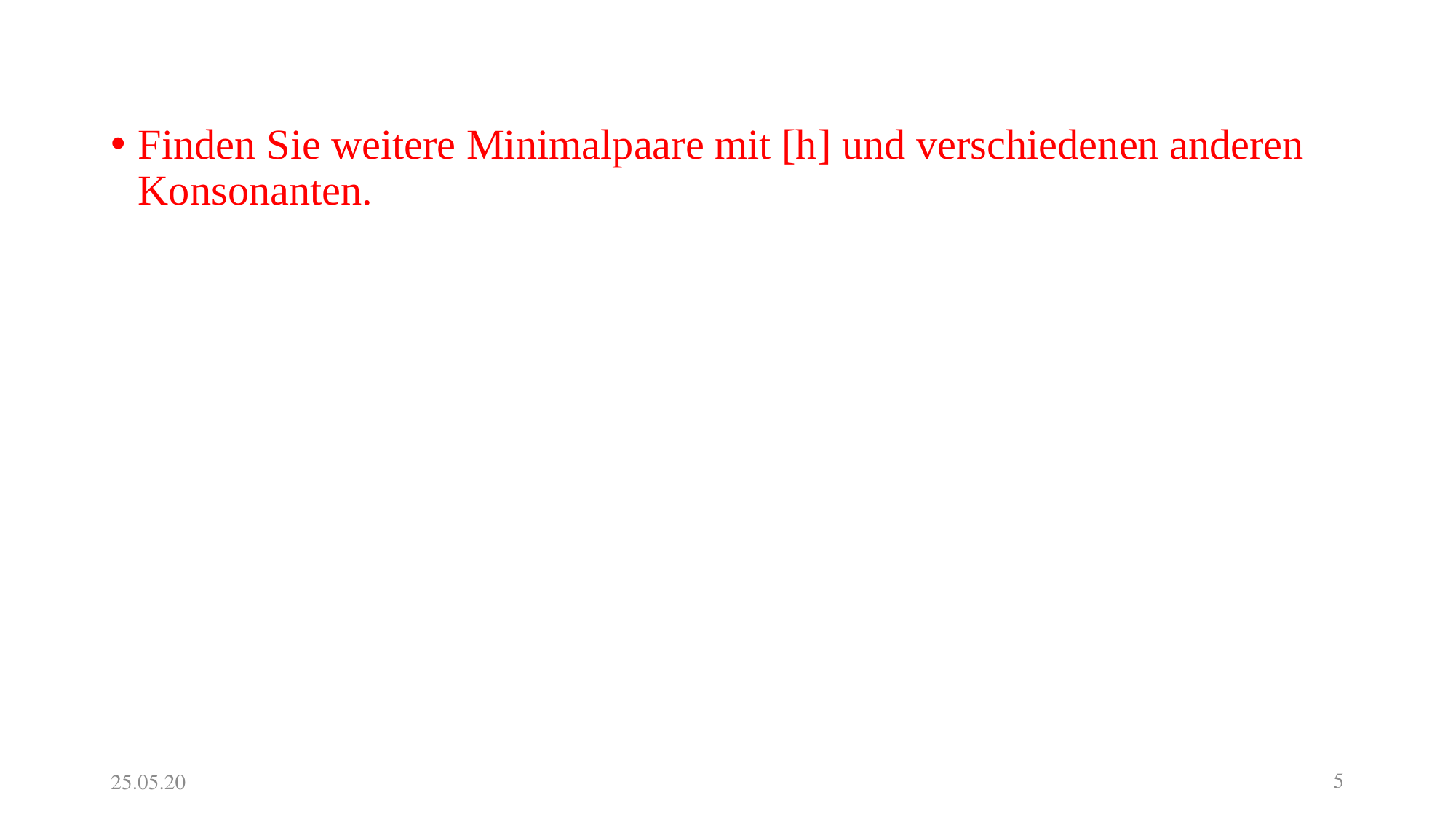

Finden Sie weitere Minimalpaare mit [h] und verschiedenen anderen Konsonanten.

25.05.20
5